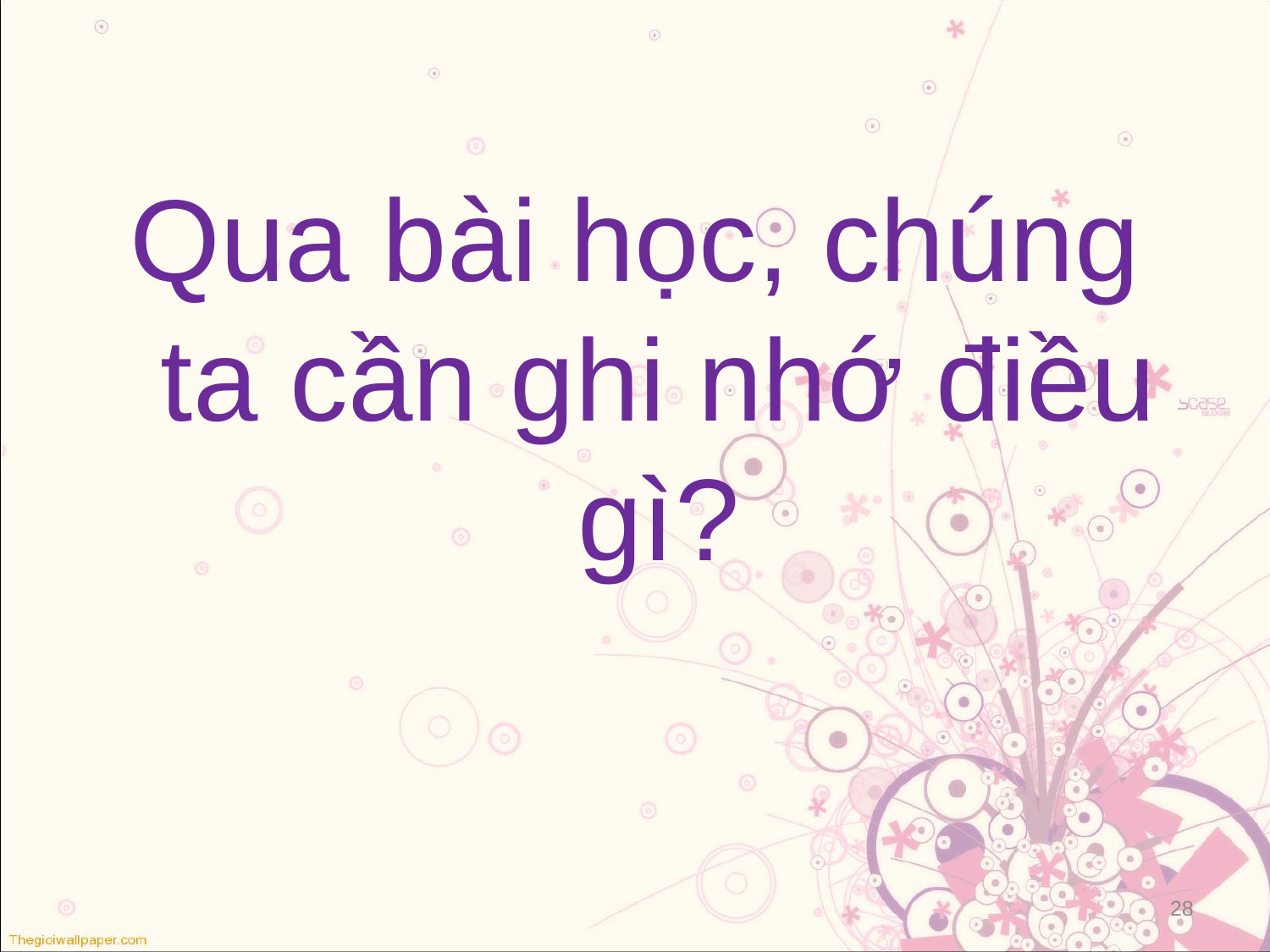

Qua bài học, chúng ta cần ghi nhớ điều gì?
28